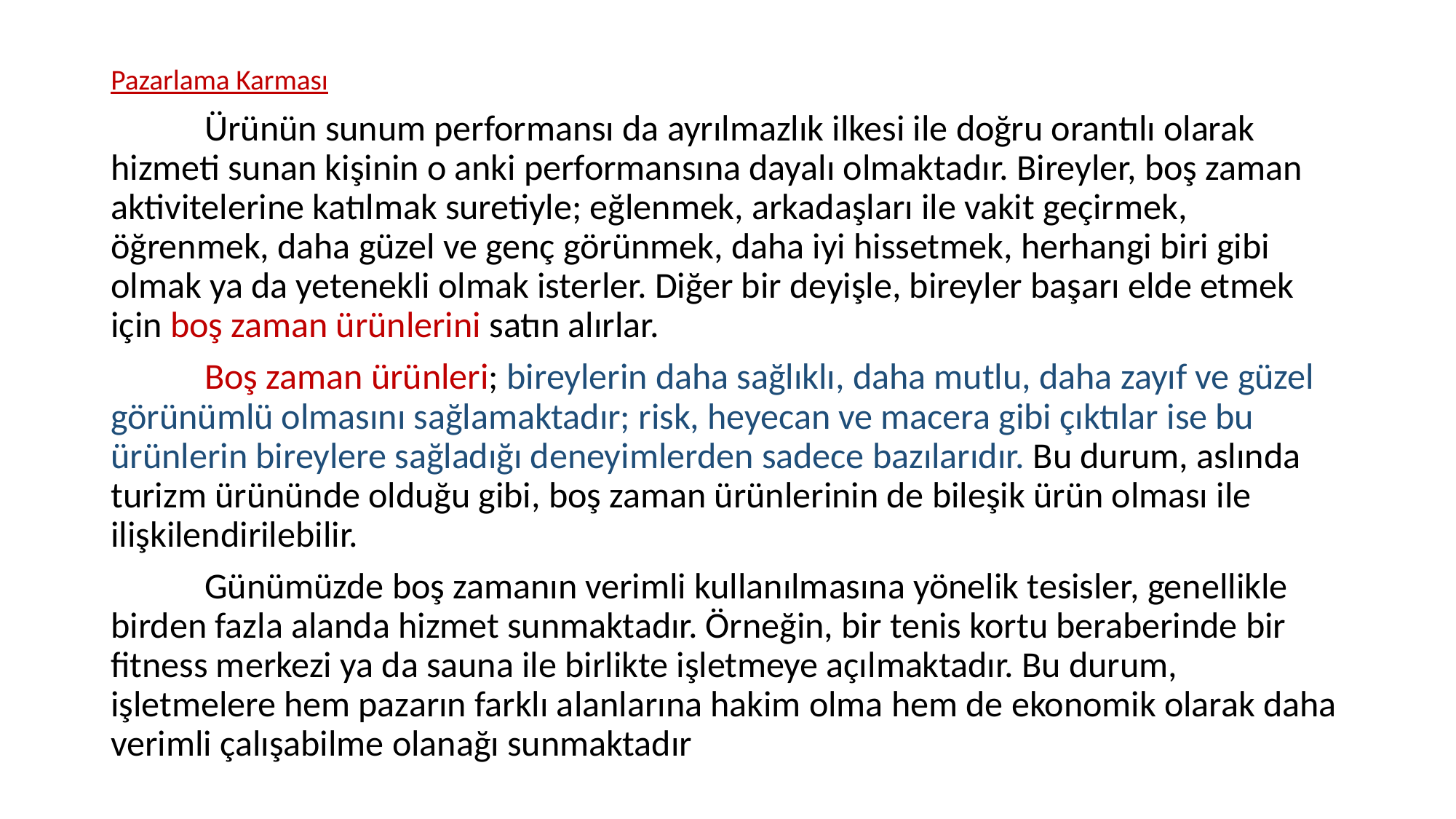

Pazarlama Karması
	Ürünün sunum performansı da ayrılmazlık ilkesi ile doğru orantılı olarak hizmeti sunan kişinin o anki performansına dayalı olmaktadır. Bireyler, boş zaman aktivitelerine katılmak suretiyle; eğlenmek, arkadaşları ile vakit geçirmek, öğrenmek, daha güzel ve genç görünmek, daha iyi hissetmek, herhangi biri gibi olmak ya da yetenekli olmak isterler. Diğer bir deyişle, bireyler başarı elde etmek için boş zaman ürünlerini satın alırlar.
	Boş zaman ürünleri; bireylerin daha sağlıklı, daha mutlu, daha zayıf ve güzel görünümlü olmasını sağlamaktadır; risk, heyecan ve macera gibi çıktılar ise bu ürünlerin bireylere sağladığı deneyimlerden sadece bazılarıdır. Bu durum, aslında turizm ürününde olduğu gibi, boş zaman ürünlerinin de bileşik ürün olması ile ilişkilendirilebilir.
	Günümüzde boş zamanın verimli kullanılmasına yönelik tesisler, genellikle birden fazla alanda hizmet sunmaktadır. Örneğin, bir tenis kortu beraberinde bir fitness merkezi ya da sauna ile birlikte işletmeye açılmaktadır. Bu durum, işletmelere hem pazarın farklı alanlarına hakim olma hem de ekonomik olarak daha verimli çalışabilme olanağı sunmaktadır